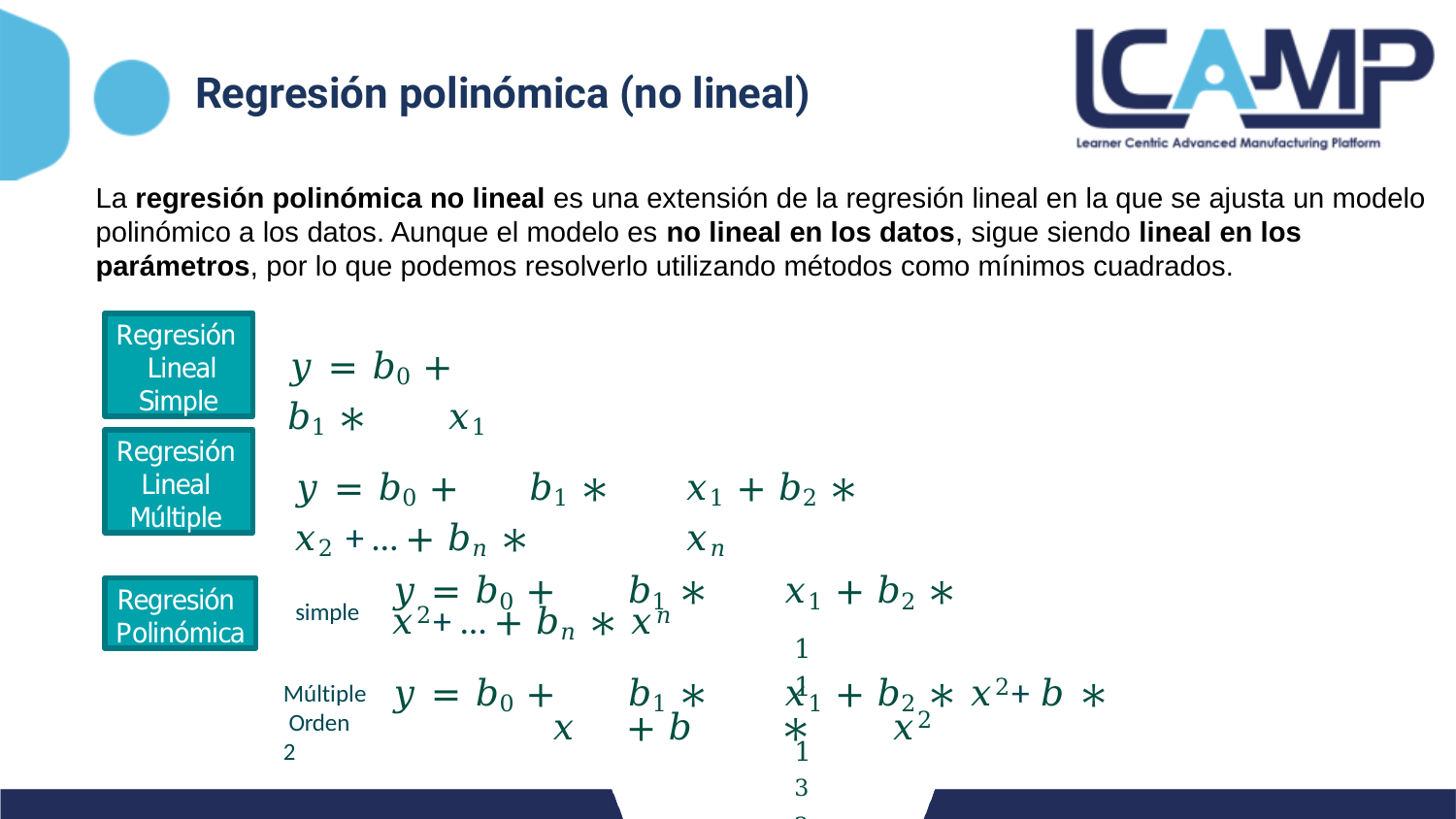

# Regresión polinómica (no lineal)
La regresión polinómica no lineal es una extensión de la regresión lineal en la que se ajusta un modelo polinómico a los datos. Aunque el modelo es no lineal en los datos, sigue siendo lineal en los parámetros, por lo que podemos resolverlo utilizando métodos como mínimos cuadrados.
Regresión  Lineal  Simple
𝑦 = 𝑏0 +	𝑏1 ∗	𝑥1
Regresión  Lineal  Múltiple
𝑦 = 𝑏0 +	𝑏1 ∗	𝑥1 + 𝑏2 ∗	𝑥2 + … + 𝑏𝑛 ∗	𝑥𝑛
Regresión  Polinómica
𝑦 = 𝑏0 +	𝑏1 ∗	𝑥1 + 𝑏2 ∗	𝑥2+ … + 𝑏𝑛 ∗ 𝑥𝑛
1	1
simple
Múltiple  Orden 2
𝑦 = 𝑏0 +	𝑏1 ∗	𝑥1 + 𝑏2 ∗	𝑥2+ 𝑏	∗	𝑥	+ 𝑏	∗	𝑥2
1	3	2	4	2